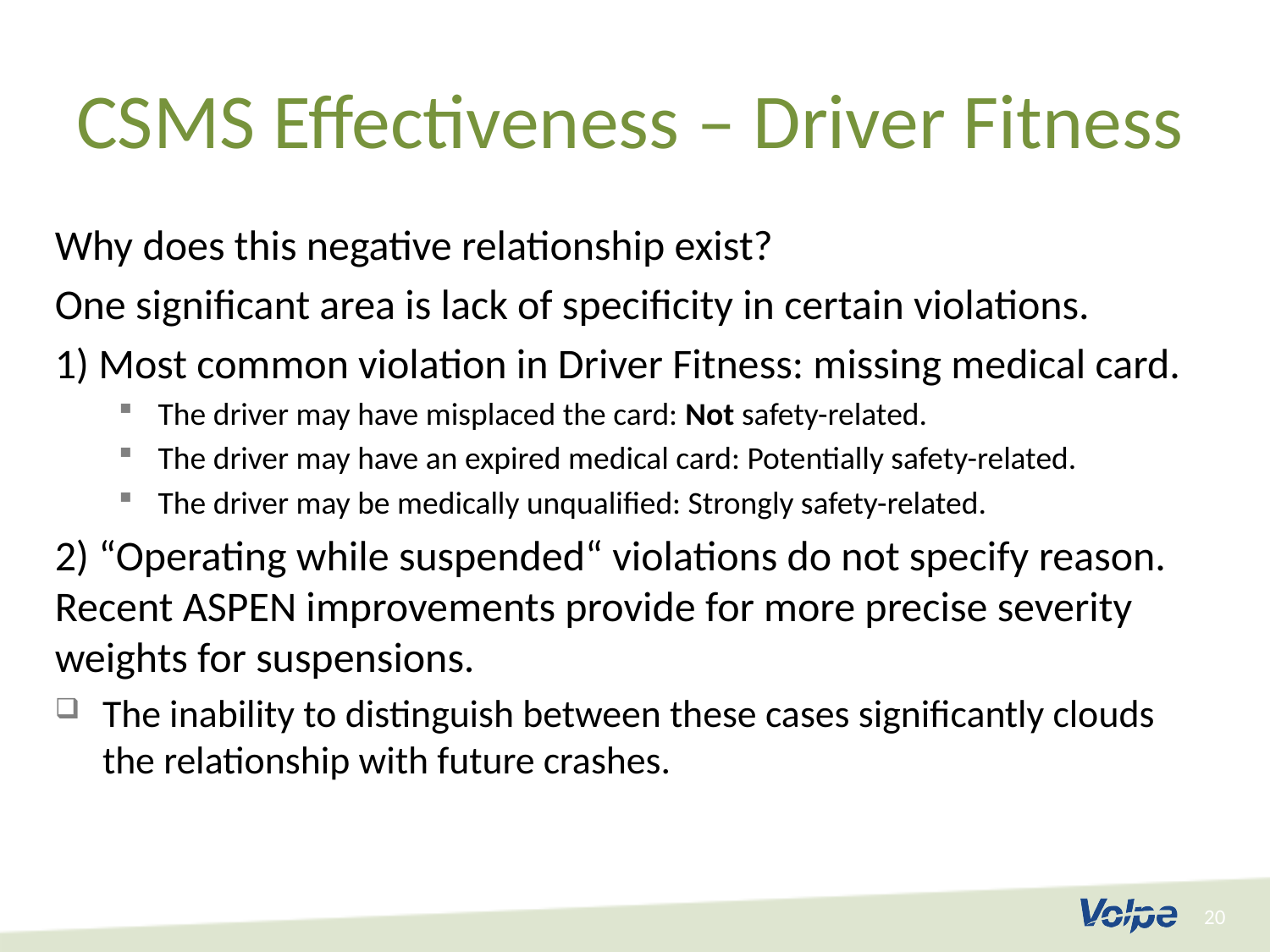

# CSMS Effectiveness – Driver Fitness
Why does this negative relationship exist?
One significant area is lack of specificity in certain violations.
1) Most common violation in Driver Fitness: missing medical card.
The driver may have misplaced the card: Not safety-related.
The driver may have an expired medical card: Potentially safety-related.
The driver may be medically unqualified: Strongly safety-related.
2) “Operating while suspended“ violations do not specify reason. Recent ASPEN improvements provide for more precise severity weights for suspensions.
The inability to distinguish between these cases significantly clouds the relationship with future crashes.